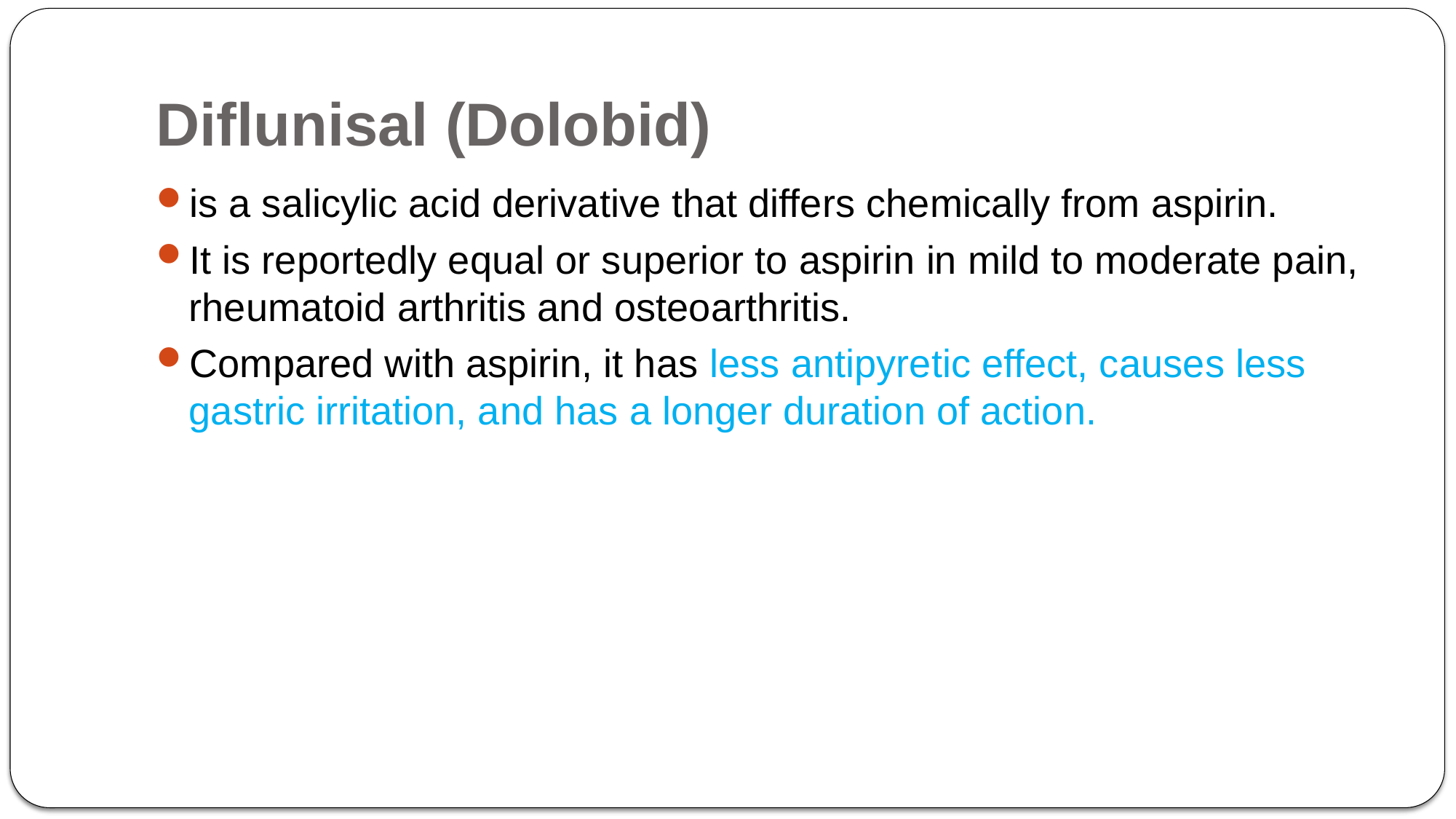

# Diflunisal (Dolobid)
is a salicylic acid derivative that differs chemically from aspirin.
It is reportedly equal or superior to aspirin in mild to moderate pain, rheumatoid arthritis and osteoarthritis.
Compared with aspirin, it has less antipyretic effect, causes less gastric irritation, and has a longer duration of action.